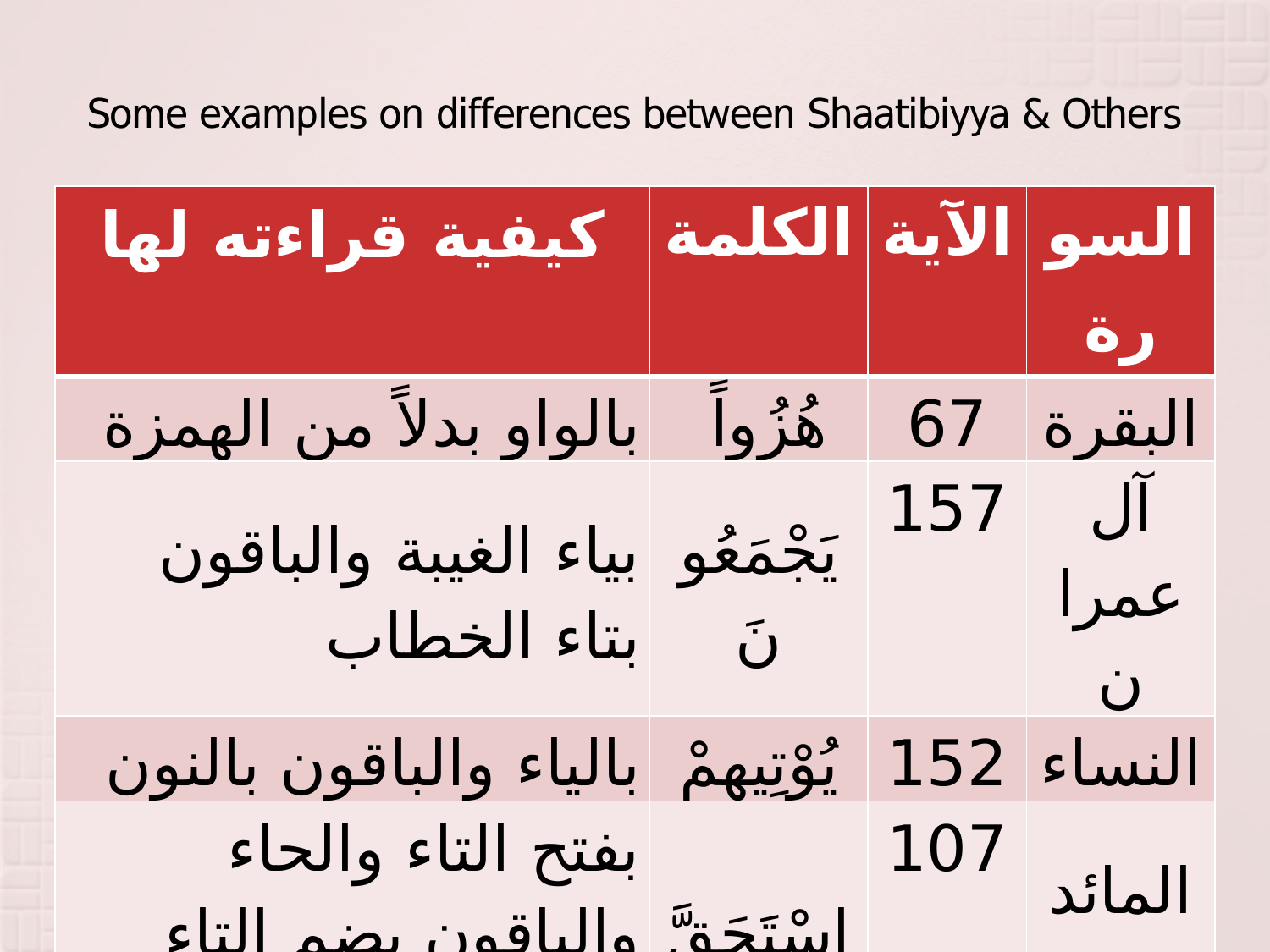

# Some examples on differences between Shaatibiyya & Others
| كيفية قراءته لها | الكلمة | الآية | السورة |
| --- | --- | --- | --- |
| بالواو بدلاً من الهمزة | هُزُواً | 67 | البقرة |
| بياء الغيبة والباقون بتاء الخطاب | يَجْمَعُونَ | 157 | آل عمران |
| بالياء والباقون بالنون | يُوْتِيهِمْ | 152 | النساء |
| بفتح التاء والحاء والباقون بضم التاء وكسر الحاء | اسْتَحَقَّ | 107 | المائدة |
| بنصب التاء والباقون برفعها | مَعْذِرَةً | 164 | الأعراف |
| بفتح الياء وأسكنها الباقون | مَعِيَ عَدُوّاً | 83 | التوبة |